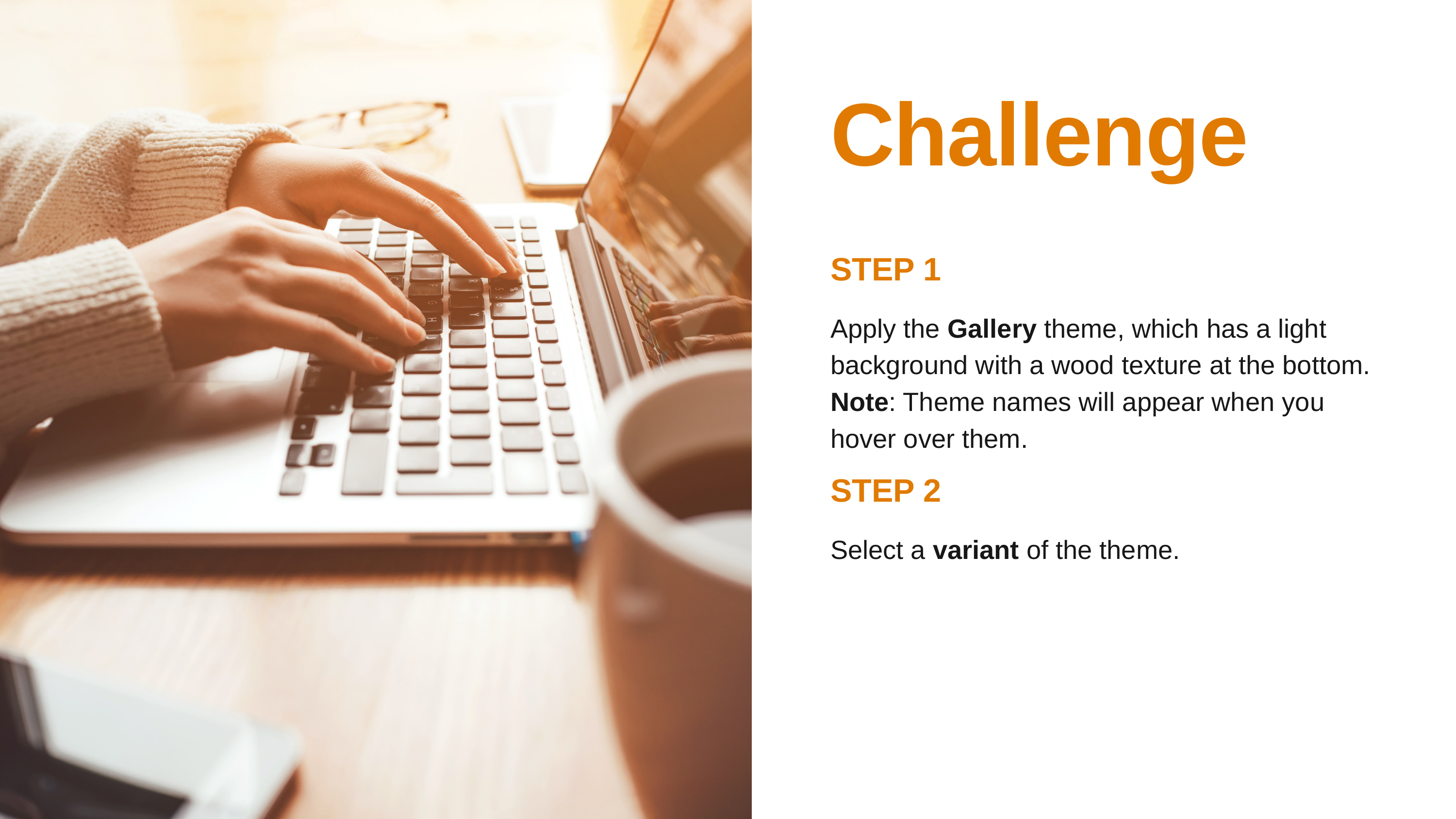

Challenge
STEP 1
Apply the Gallery theme, which has a light background with a wood texture at the bottom. Note: Theme names will appear when you hover over them.
STEP 2
Select a variant of the theme.